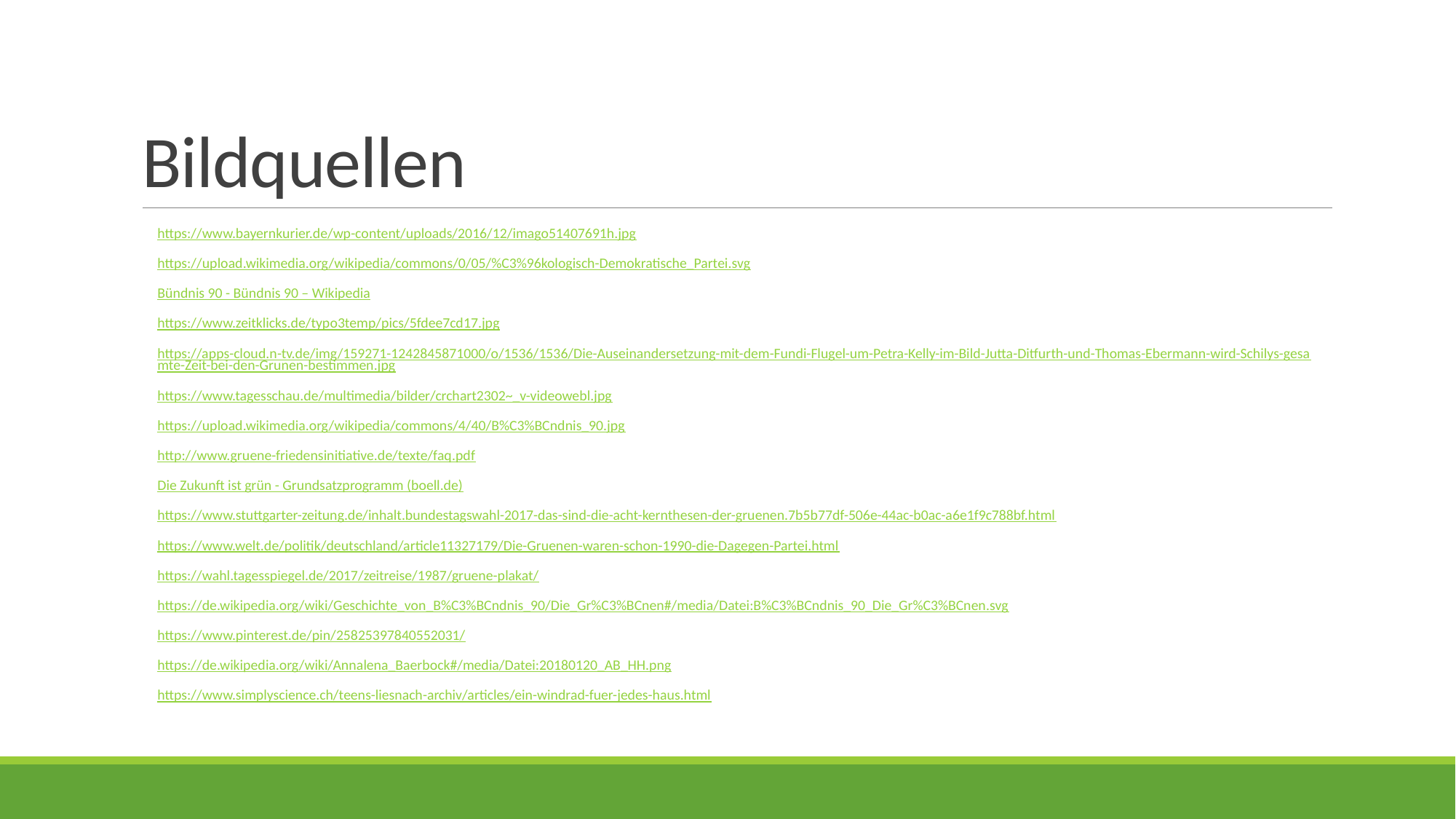

# Bildquellen
https://www.bayernkurier.de/wp-content/uploads/2016/12/imago51407691h.jpg
https://upload.wikimedia.org/wikipedia/commons/0/05/%C3%96kologisch-Demokratische_Partei.svg
Bündnis 90 - Bündnis 90 – Wikipedia
https://www.zeitklicks.de/typo3temp/pics/5fdee7cd17.jpg
https://apps-cloud.n-tv.de/img/159271-1242845871000/o/1536/1536/Die-Auseinandersetzung-mit-dem-Fundi-Flugel-um-Petra-Kelly-im-Bild-Jutta-Ditfurth-und-Thomas-Ebermann-wird-Schilys-gesamte-Zeit-bei-den-Grunen-bestimmen.jpg
https://www.tagesschau.de/multimedia/bilder/crchart2302~_v-videowebl.jpg
https://upload.wikimedia.org/wikipedia/commons/4/40/B%C3%BCndnis_90.jpg
http://www.gruene-friedensinitiative.de/texte/faq.pdf
Die Zukunft ist grün - Grundsatzprogramm (boell.de)
https://www.stuttgarter-zeitung.de/inhalt.bundestagswahl-2017-das-sind-die-acht-kernthesen-der-gruenen.7b5b77df-506e-44ac-b0ac-a6e1f9c788bf.html
https://www.welt.de/politik/deutschland/article11327179/Die-Gruenen-waren-schon-1990-die-Dagegen-Partei.html
https://wahl.tagesspiegel.de/2017/zeitreise/1987/gruene-plakat/
https://de.wikipedia.org/wiki/Geschichte_von_B%C3%BCndnis_90/Die_Gr%C3%BCnen#/media/Datei:B%C3%BCndnis_90_Die_Gr%C3%BCnen.svg
https://www.pinterest.de/pin/25825397840552031/
https://de.wikipedia.org/wiki/Annalena_Baerbock#/media/Datei:20180120_AB_HH.png
https://www.simplyscience.ch/teens-liesnach-archiv/articles/ein-windrad-fuer-jedes-haus.html